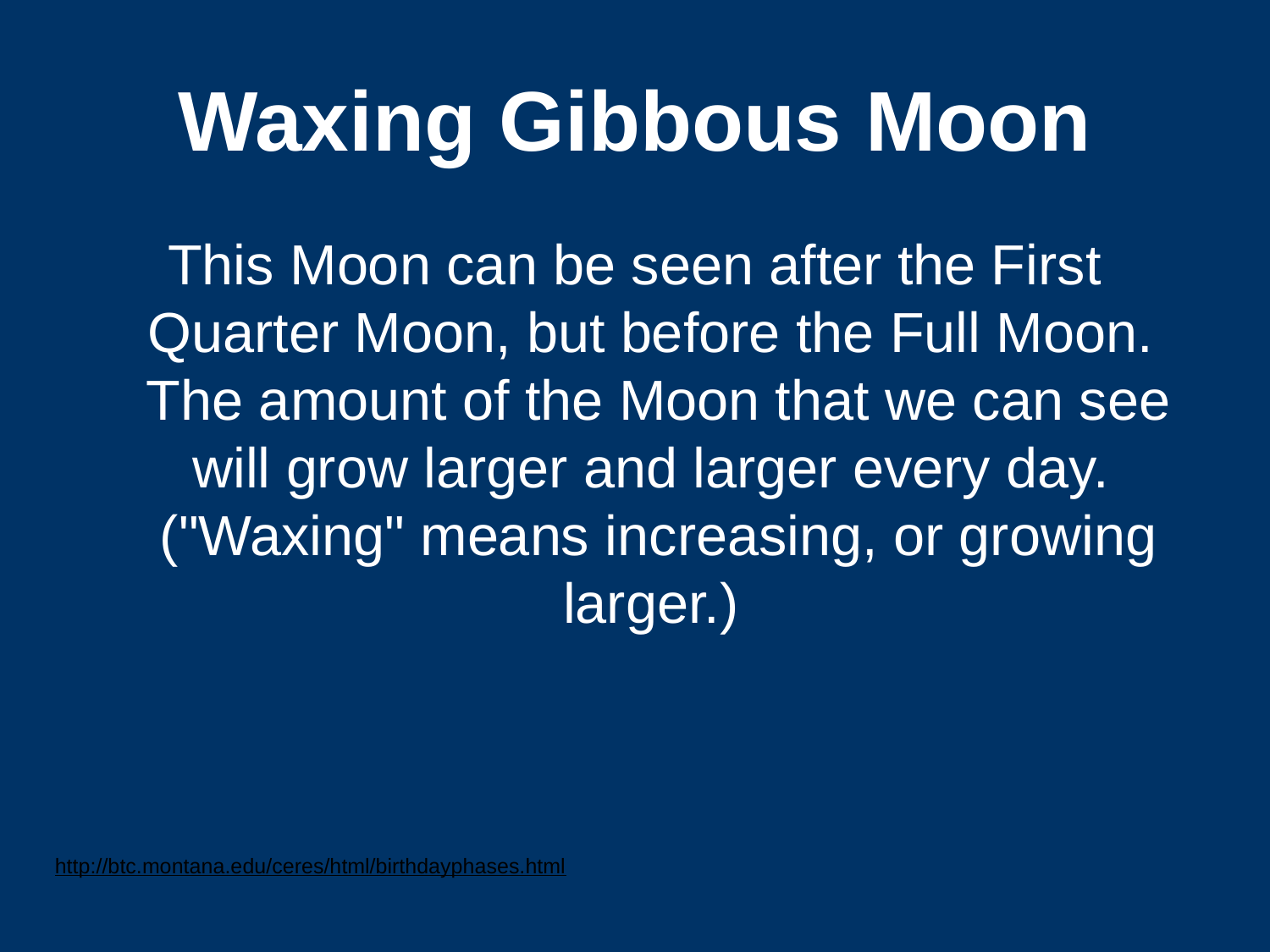

# Waxing Gibbous Moon
This Moon can be seen after the First Quarter Moon, but before the Full Moon.  The amount of the Moon that we can see will grow larger and larger every day.  ("Waxing" means increasing, or growing larger.)
http://btc.montana.edu/ceres/html/birthdayphases.html